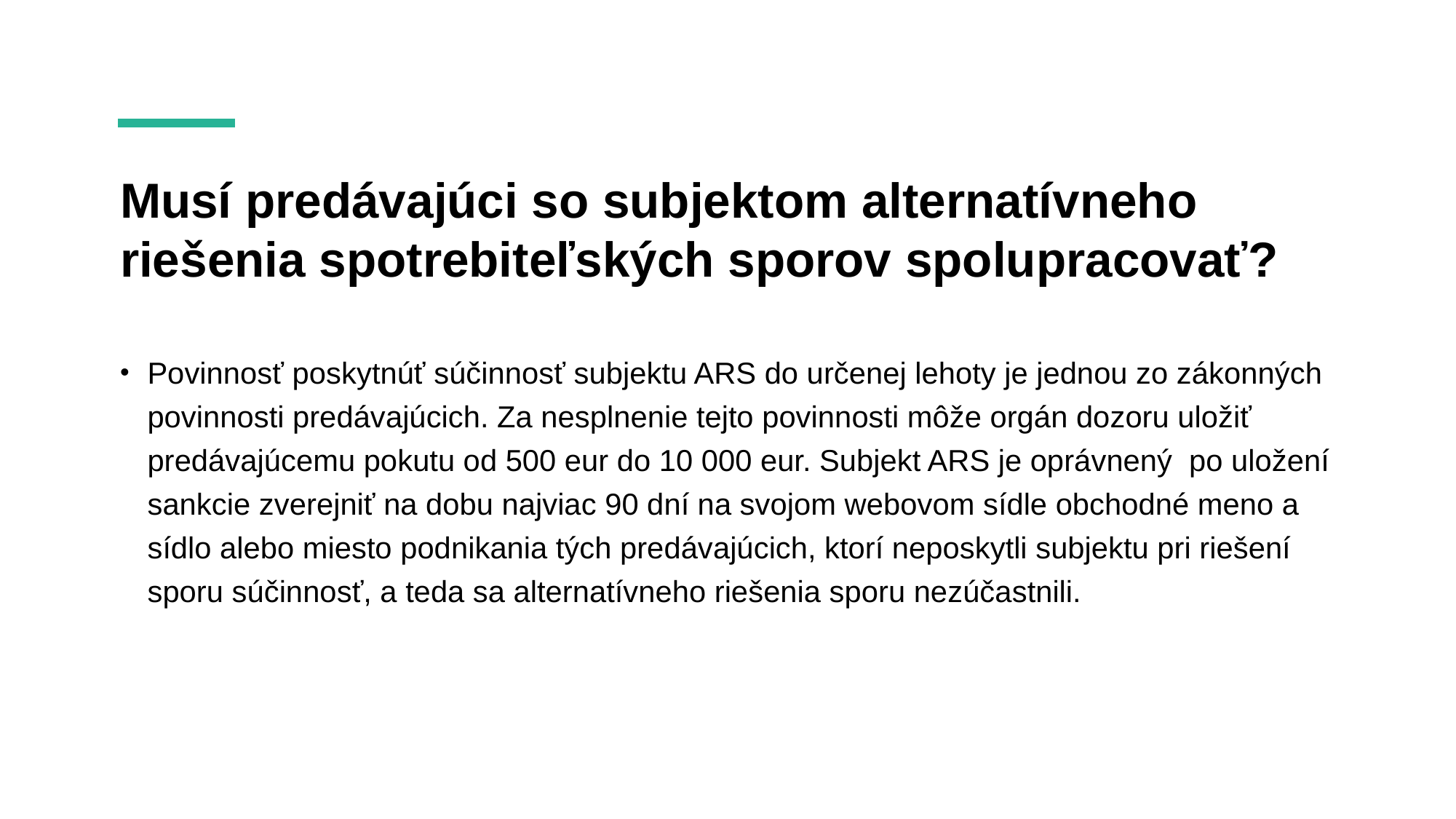

# Musí predávajúci so subjektom alternatívneho riešenia spotrebiteľských sporov spolupracovať?
Povinnosť poskytnúť súčinnosť subjektu ARS do určenej lehoty je jednou zo zákonných povinnosti predávajúcich. Za nesplnenie tejto povinnosti môže orgán dozoru uložiť predávajúcemu pokutu od 500 eur do 10 000 eur. Subjekt ARS je oprávnený  po uložení sankcie zverejniť na dobu najviac 90 dní na svojom webovom sídle obchodné meno a sídlo alebo miesto podnikania tých predávajúcich, ktorí neposkytli subjektu pri riešení sporu súčinnosť, a teda sa alternatívneho riešenia sporu nezúčastnili.